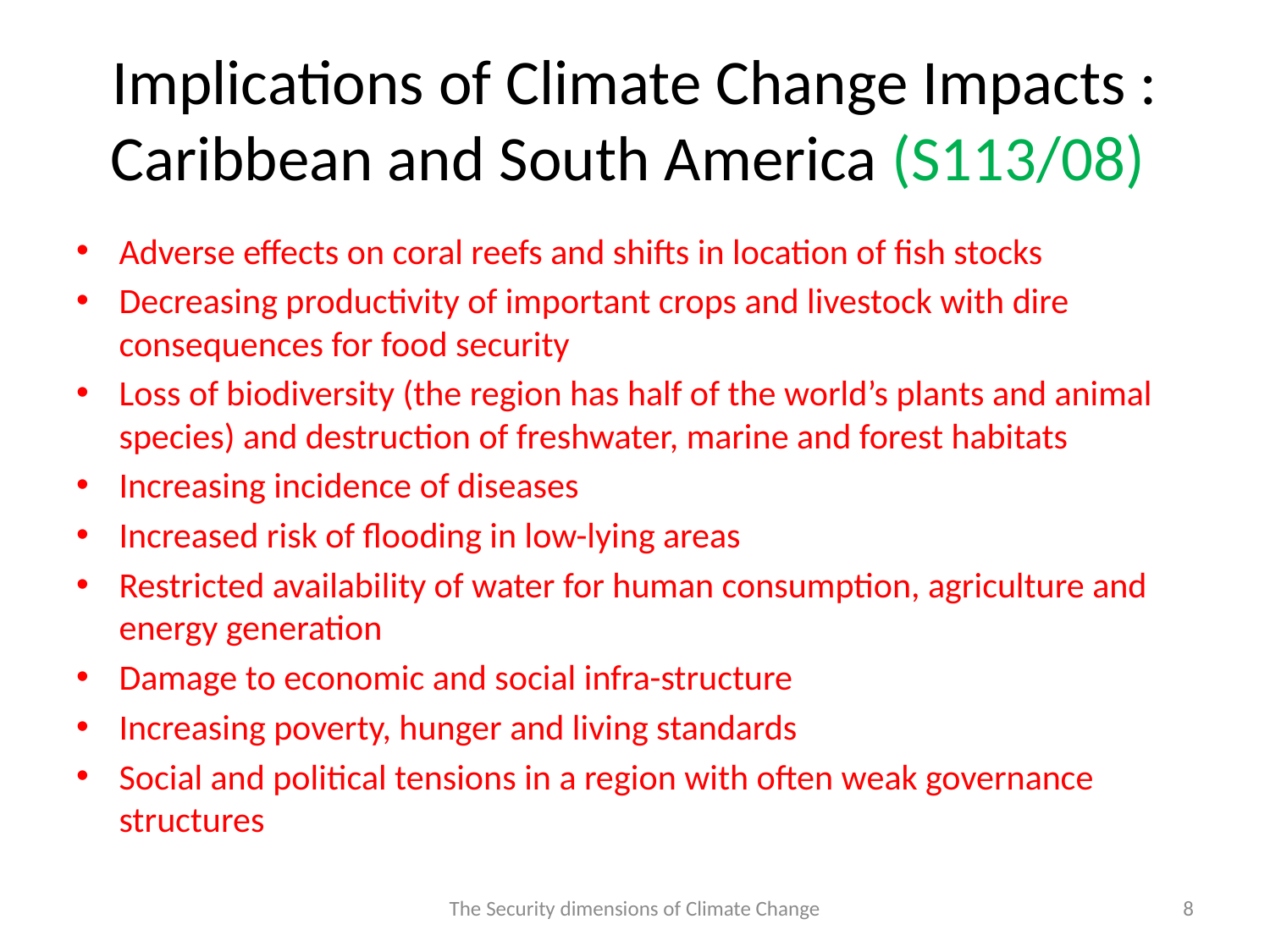

# Implications of Climate Change Impacts : Caribbean and South America (S113/08)
Adverse effects on coral reefs and shifts in location of fish stocks
Decreasing productivity of important crops and livestock with dire consequences for food security
Loss of biodiversity (the region has half of the world’s plants and animal species) and destruction of freshwater, marine and forest habitats
Increasing incidence of diseases
Increased risk of flooding in low-lying areas
Restricted availability of water for human consumption, agriculture and energy generation
Damage to economic and social infra-structure
Increasing poverty, hunger and living standards
Social and political tensions in a region with often weak governance structures

The Security dimensions of Climate Change
8